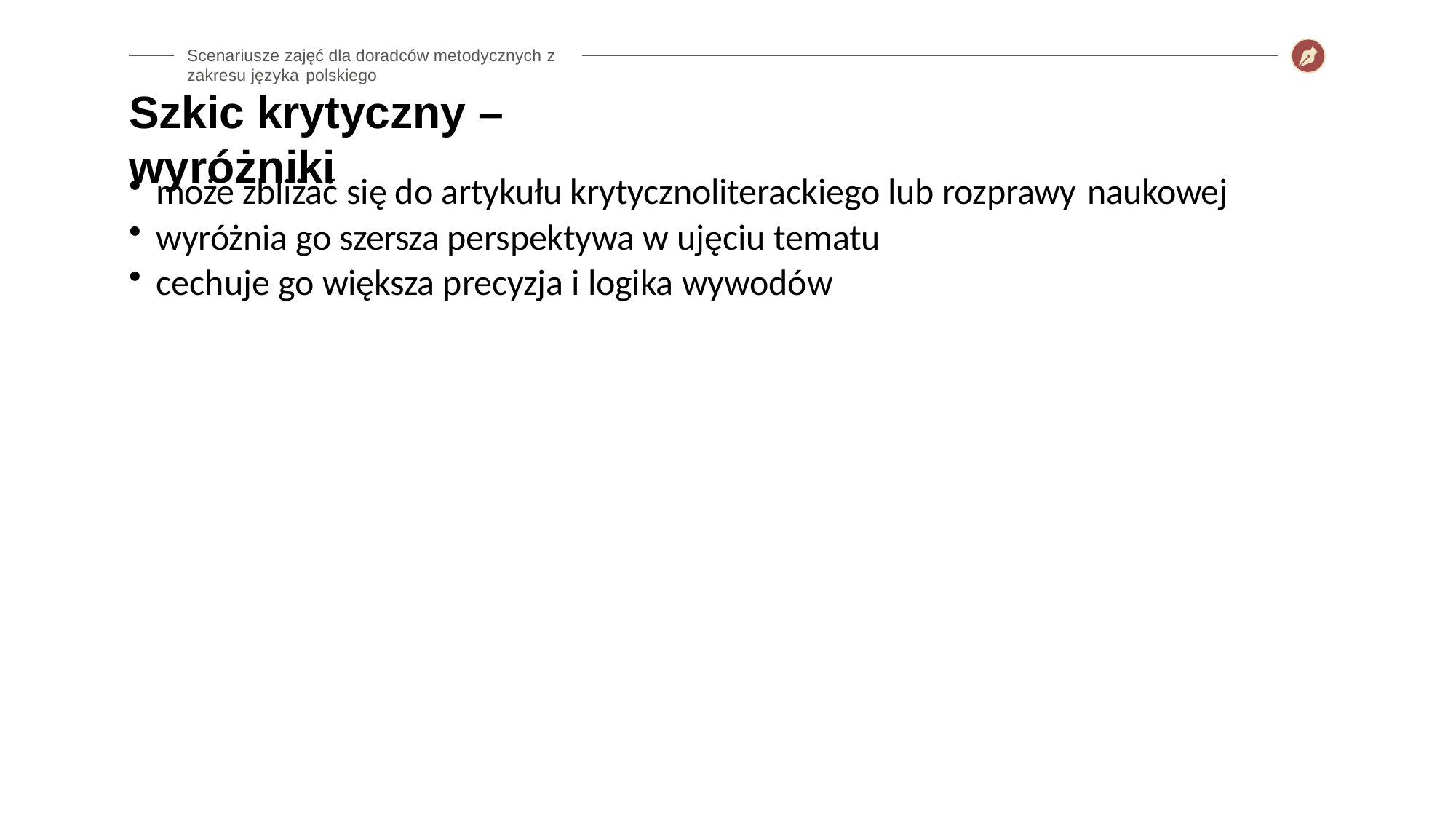

Scenariusze zajęć dla doradców metodycznych z zakresu języka polskiego

# Szkic krytyczny – wyróżniki
może zbliżać się do artykułu krytycznoliterackiego lub rozprawy naukowej
wyróżnia go szersza perspektywa w ujęciu tematu
cechuje go większa precyzja i logika wywodów